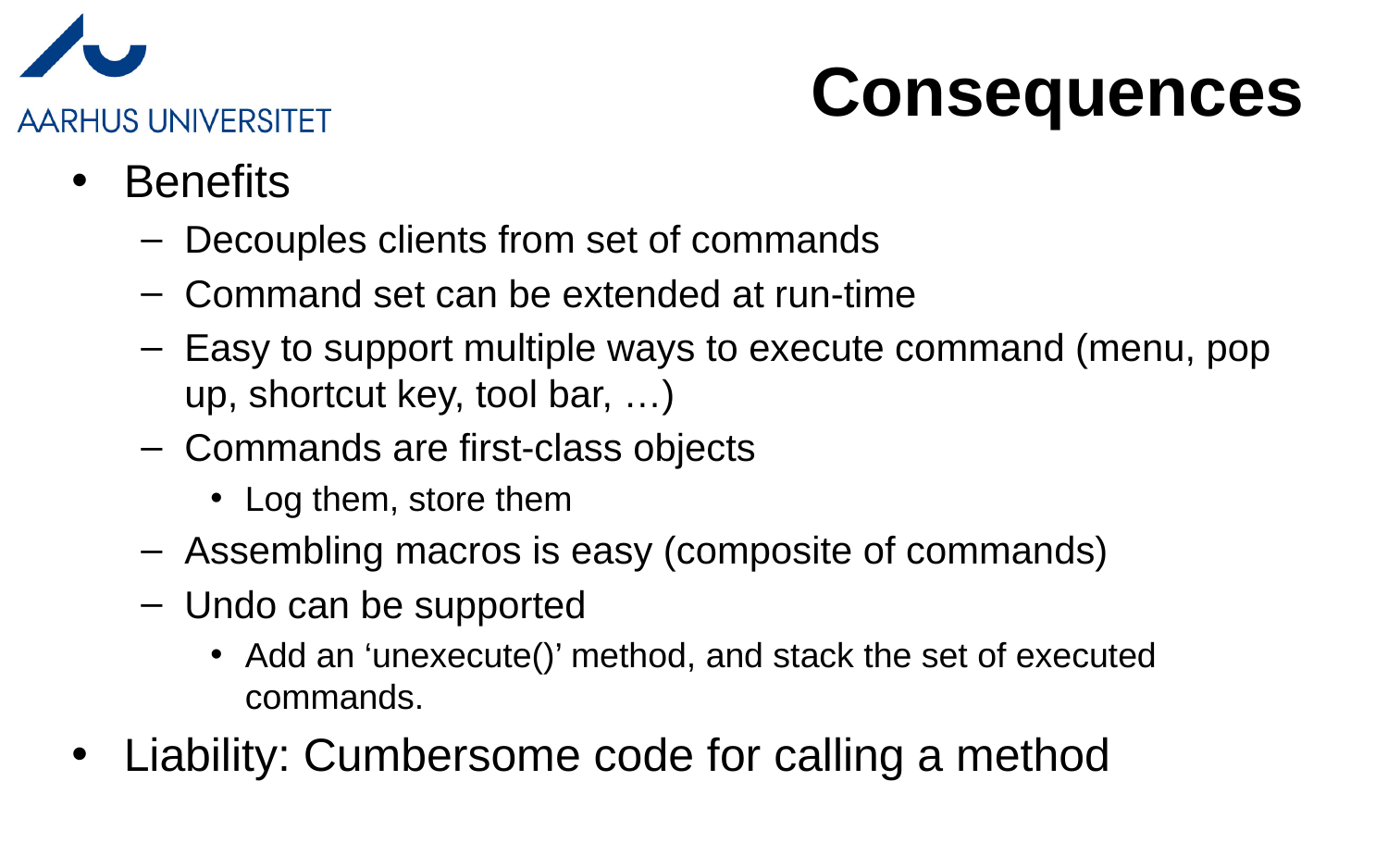

Consequences
Benefits
Decouples clients from set of commands
Command set can be extended at run-time
Easy to support multiple ways to execute command (menu, pop up, shortcut key, tool bar, …)
Commands are first-class objects
Log them, store them
Assembling macros is easy (composite of commands)
Undo can be supported
Add an ‘unexecute()’ method, and stack the set of executed commands.
Liability: Cumbersome code for calling a method